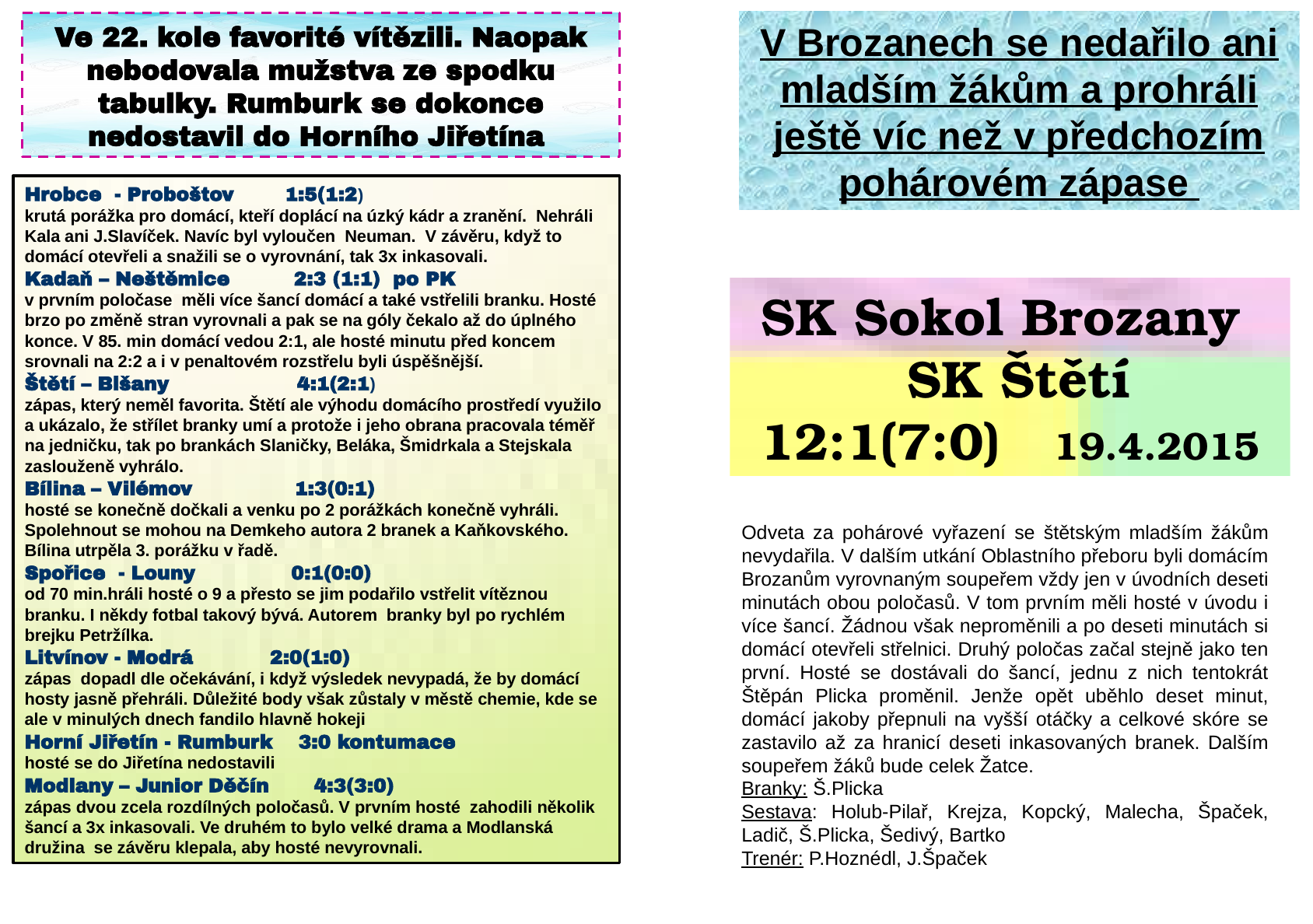

V Brozanech se nedařilo ani mladším žákům a prohráli ještě víc než v předchozím pohárovém zápase
Ve 22. kole favorité vítězili. Naopak nebodovala mužstva ze spodku tabulky. Rumburk se dokonce nedostavil do Horního Jiřetína
Hrobce  - Proboštov        1:5(1:2)
krutá porážka pro domácí, kteří doplácí na úzký kádr a zranění.  Nehráli Kala ani J.Slavíček. Navíc byl vyloučen  Neuman.  V závěru, když to domácí otevřeli a snažili se o vyrovnání, tak 3x inkasovali.
Kadaň – Neštěmice          2:3 (1:1)  po PK
v prvním poločase  měli více šancí domácí a také vstřelili branku. Hosté brzo po změně stran vyrovnali a pak se na góly čekalo až do úplného konce. V 85. min domácí vedou 2:1, ale hosté minutu před koncem srovnali na 2:2 a i v penaltovém rozstřelu byli úspěšnější.
Štětí – Blšany                    4:1(2:1)
zápas, který neměl favorita. Štětí ale výhodu domácího prostředí využilo  a ukázalo, že střílet branky umí a protože i jeho obrana pracovala téměř na jedničku, tak po brankách Slaničky, Beláka, Šmidrkala a Stejskala zaslouženě vyhrálo.
Bílina – Vilémov                1:3(0:1)
hosté se konečně dočkali a venku po 2 porážkách konečně vyhráli.  Spolehnout se mohou na Demkeho autora 2 branek a Kaňkovského. Bílina utrpěla 3. porážku v řadě.
Spořice  - Louny               0:1(0:0)
od 70 min.hráli hosté o 9 a přesto se jim podařilo vstřelit vítěznou branku. I někdy fotbal takový bývá. Autorem  branky byl po rychlém brejku Petržílka.
Litvínov - Modrá            2:0(1:0)
zápas  dopadl dle očekávání, i když výsledek nevypadá, že by domácí hosty jasně přehráli. Důležité body však zůstaly v městě chemie, kde se ale v minulých dnech fandilo hlavně hokeji
Horní Jiřetín - Rumburk    3:0 kontumace
hosté se do Jiřetína nedostavili
Modlany – Junior Děčín       4:3(3:0)
zápas dvou zcela rozdílných poločasů. V prvním hosté  zahodili několik šancí a 3x inkasovali. Ve druhém to bylo velké drama a Modlanská družina  se závěru klepala, aby hosté nevyrovnali.
SK Sokol Brozany
 SK Štětí
12:1(7:0)   19.4.2015
Odveta za pohárové vyřazení se štětským mladším žákům nevydařila. V dalším utkání Oblastního přeboru byli domácím Brozanům vyrovnaným soupeřem vždy jen v úvodních deseti minutách obou poločasů. V tom prvním měli hosté v úvodu i více šancí. Žádnou však neproměnili a po deseti minutách si domácí otevřeli střelnici. Druhý poločas začal stejně jako ten první. Hosté se dostávali do šancí, jednu z nich tentokrát Štěpán Plicka proměnil. Jenže opět uběhlo deset minut, domácí jakoby přepnuli na vyšší otáčky a celkové skóre se zastavilo až za hranicí deseti inkasovaných branek. Dalším soupeřem žáků bude celek Žatce.
Branky: Š.Plicka
Sestava: Holub-Pilař, Krejza, Kopcký, Malecha, Špaček, Ladič, Š.Plicka, Šedivý, Bartko
Trenér: P.Hoznédl, J.Špaček